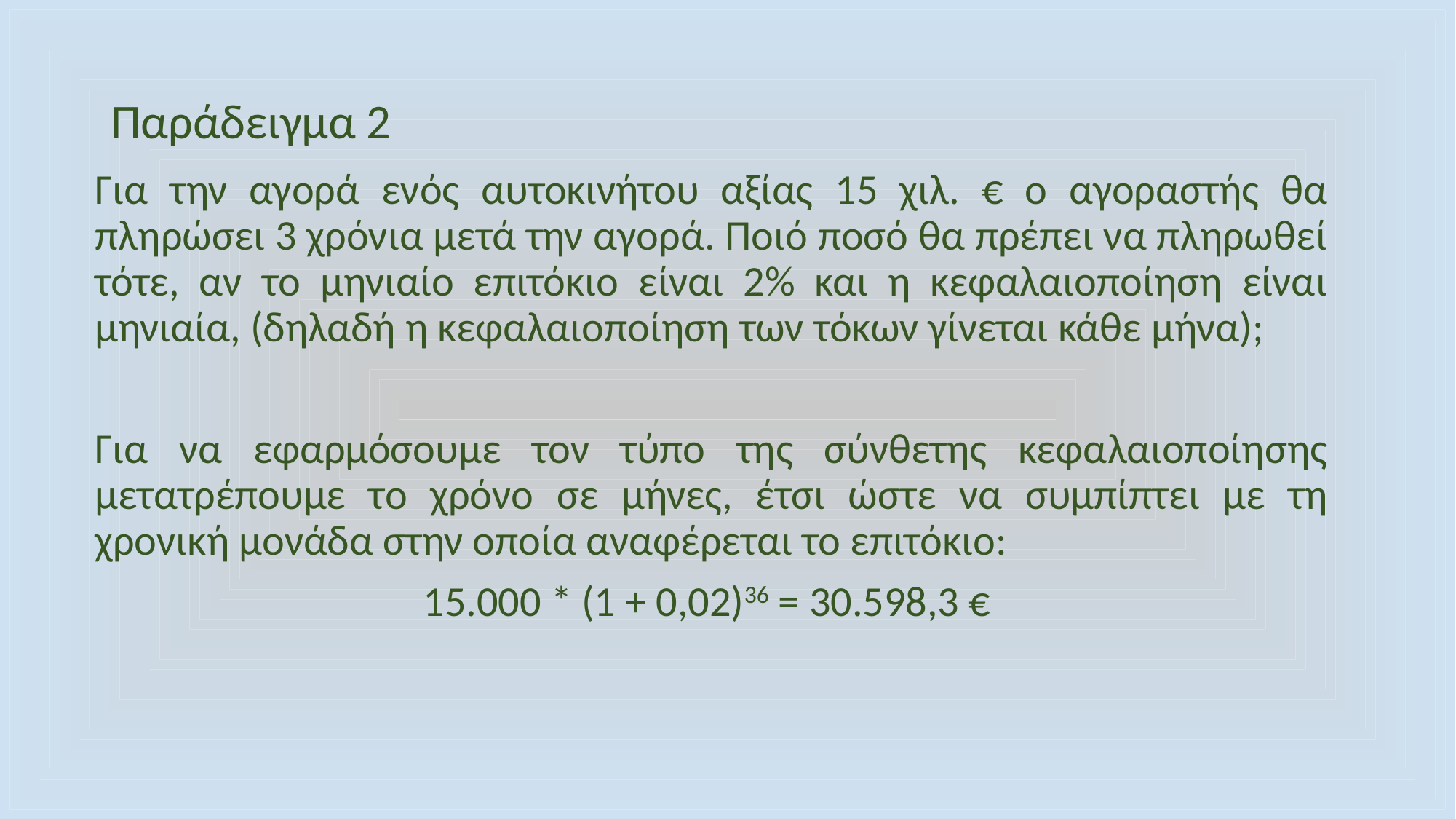

# Παράδειγμα 2
Για την αγορά ενός αυτοκινήτου αξίας 15 χιλ. € ο αγοραστής θα πληρώσει 3 χρόνια μετά την αγορά. Ποιό ποσό θα πρέπει να πληρωθεί τότε, αν το μηνιαίο επιτόκιο είναι 2% και η κεφαλαιοποίηση είναι μηνιαία, (δηλαδή η κεφαλαιοποίηση των τόκων γίνεται κάθε μήνα);

Για να εφαρμόσουμε τον τύπο της σύνθετης κεφαλαιοποίησης μετατρέπουμε το χρόνο σε μήνες, έτσι ώστε να συμπίπτει με τη χρονική μονάδα στην οποία αναφέρεται το επιτόκιο:
15.000 * (1 + 0,02)36 = 30.598,3 €